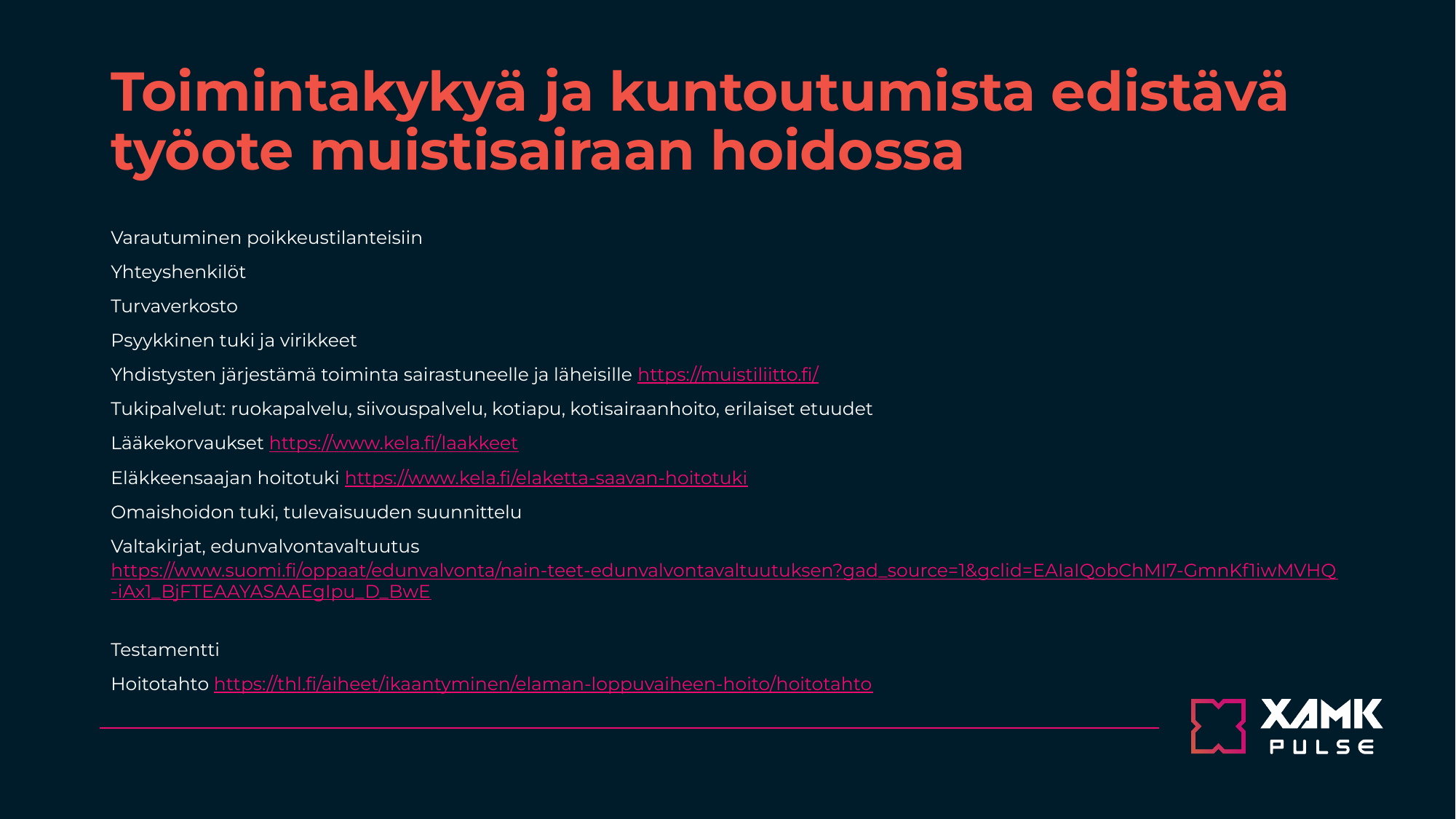

# Toimintakykyä ja kuntoutumista edistävä työote muistisairaan hoidossa
Varautuminen poikkeustilanteisiin
Yhteyshenkilöt
Turvaverkosto
Psyykkinen tuki ja virikkeet
Yhdistysten järjestämä toiminta sairastuneelle ja läheisille https://muistiliitto.fi/
Tukipalvelut: ruokapalvelu, siivouspalvelu, kotiapu, kotisairaanhoito, erilaiset etuudet
Lääkekorvaukset https://www.kela.fi/laakkeet
Eläkkeensaajan hoitotuki https://www.kela.fi/elaketta-saavan-hoitotuki
Omaishoidon tuki, tulevaisuuden suunnittelu
Valtakirjat, edunvalvontavaltuutus https://www.suomi.fi/oppaat/edunvalvonta/nain-teet-edunvalvontavaltuutuksen?gad_source=1&gclid=EAIaIQobChMI7-GmnKf1iwMVHQ-iAx1_BjFTEAAYASAAEgIpu_D_BwE
Testamentti
Hoitotahto https://thl.fi/aiheet/ikaantyminen/elaman-loppuvaiheen-hoito/hoitotahto